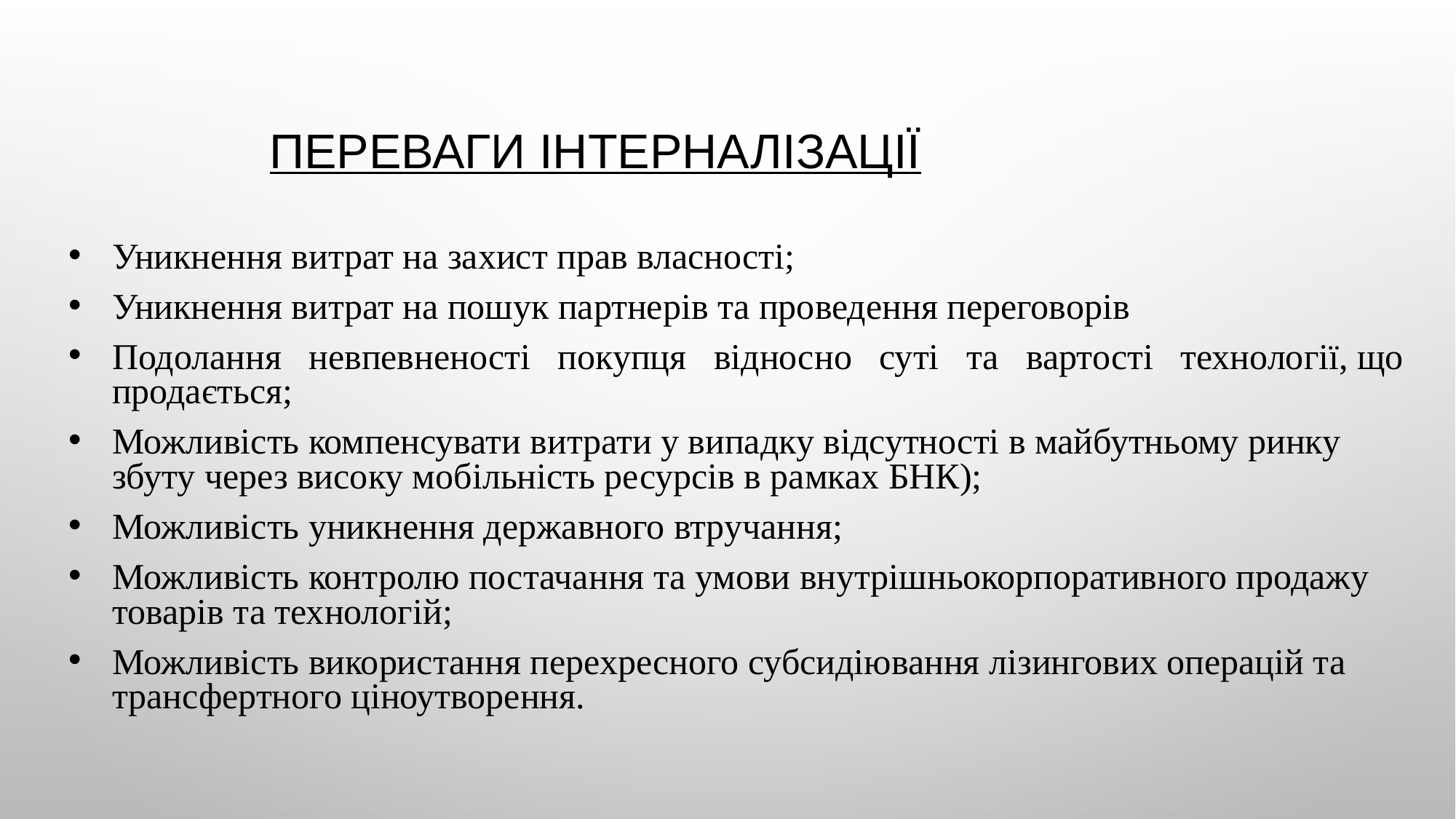

# Переваги інтерналізації
Уникнення витрат на захист прав власності;
Уникнення витрат на пошук партнерів та проведення переговорів
Подолання   невпевненості   покупця   відносно   суті   та   вартості   технології, що продається;
Можливість компенсувати витрати у випадку відсутності в майбутньому ринку збуту через високу мобільність ресурсів в рамках БНК);
Можливість уникнення державного втручання;
Можливість контролю постачання та умови внутрішньокорпоративного продажу товарів та технологій;
Можливість використання перехресного субсидіювання лізингових операцій та трансфертного ціноутворення.